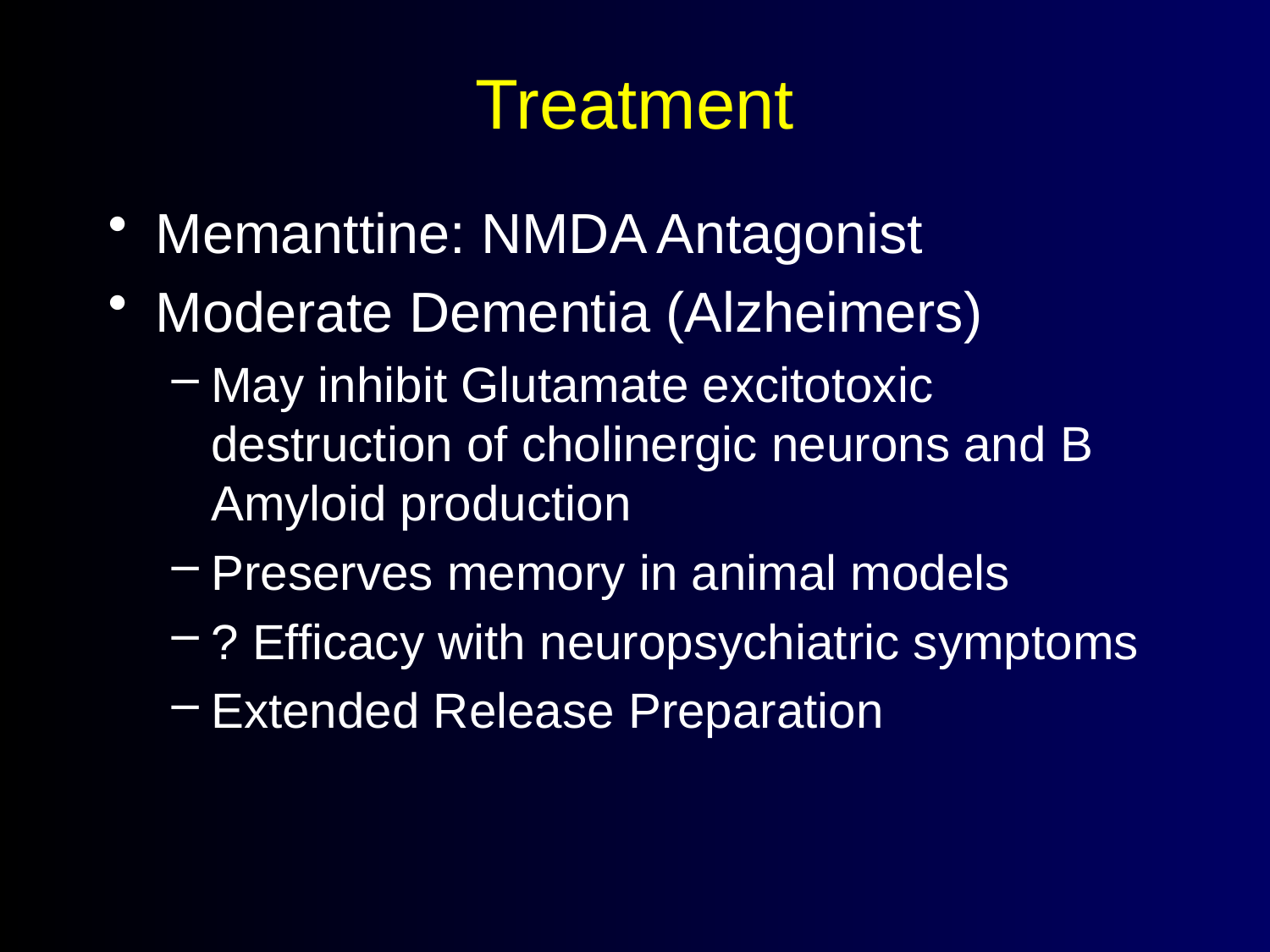

# Treatment
Memanttine: NMDA Antagonist
Moderate Dementia (Alzheimers)
May inhibit Glutamate excitotoxic destruction of cholinergic neurons and B Amyloid production
Preserves memory in animal models
? Efficacy with neuropsychiatric symptoms
Extended Release Preparation